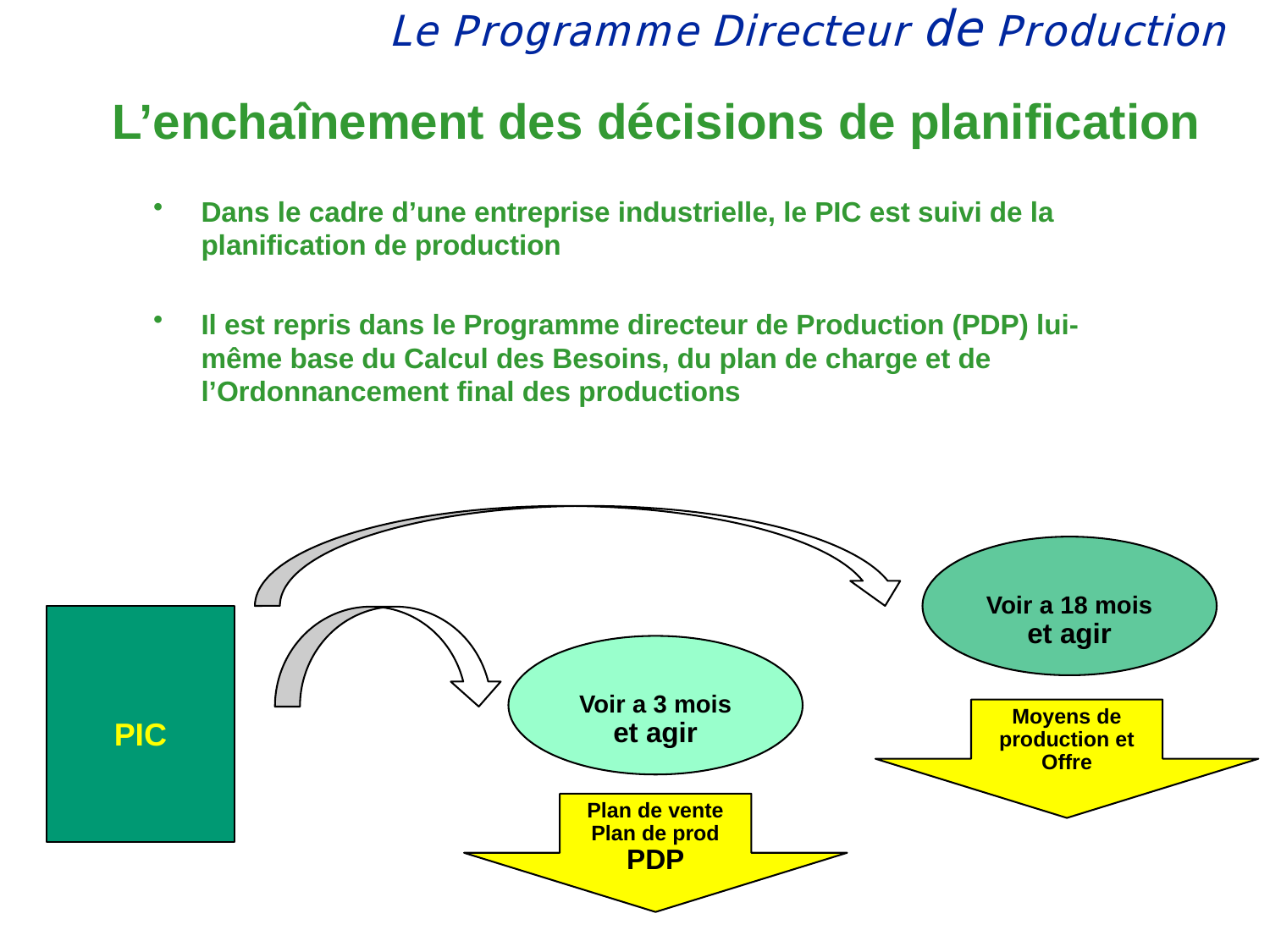

# L’enchaînement des décisions de planification
Dans le cadre d’une entreprise industrielle, le PIC est suivi de la planification de production

Il est repris dans le Programme directeur de Production (PDP) lui-même base du Calcul des Besoins, du plan de charge et de l’Ordonnancement final des productions

Voir a 18 mois
et agir

PIC

Voir a 3 mois
et agir
Moyens de production et Offre
Plan de vente
Plan de prod
PDP